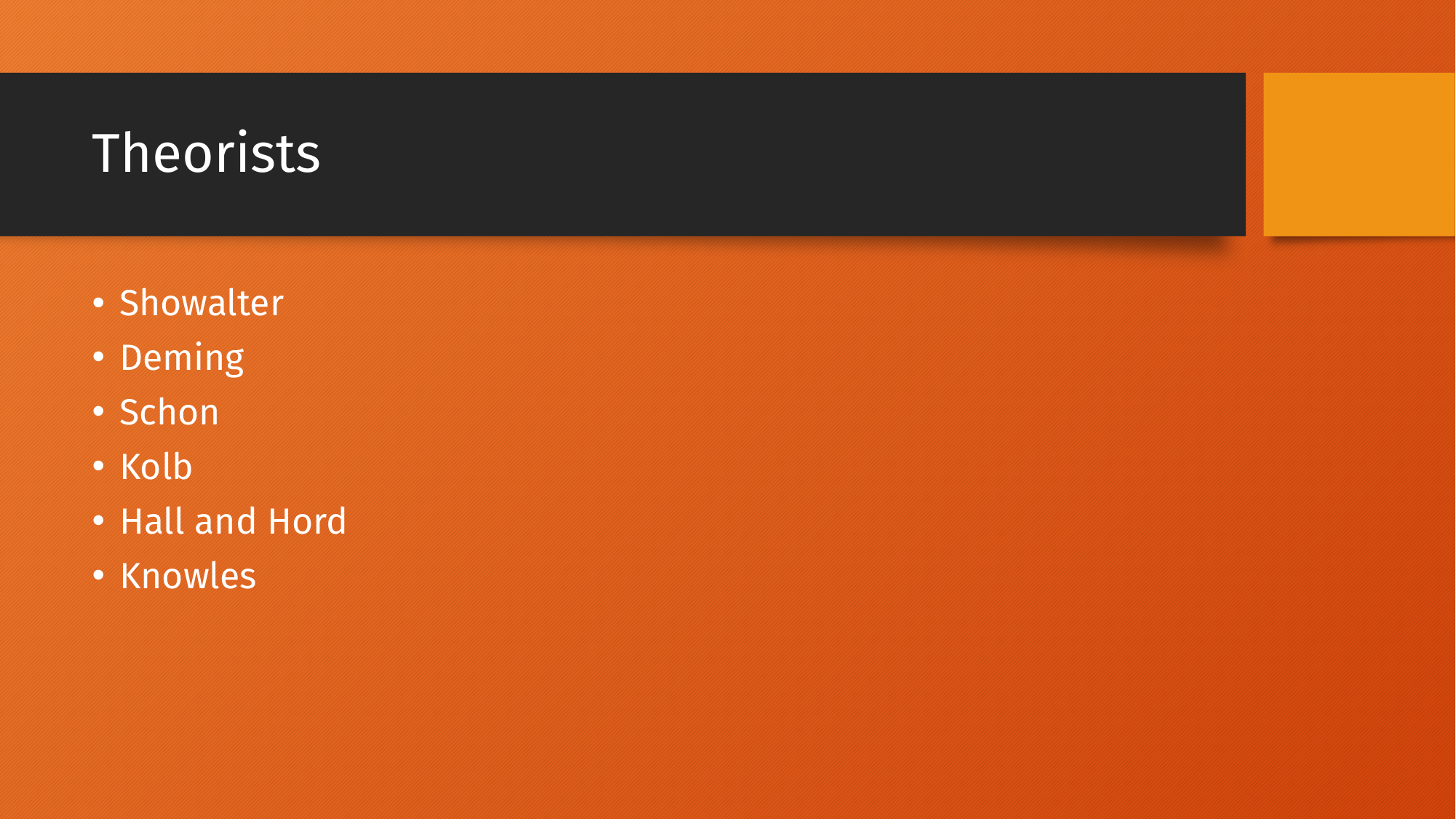

# Theorists
Showalter
Deming
Schon
Kolb
Hall and Hord
Knowles